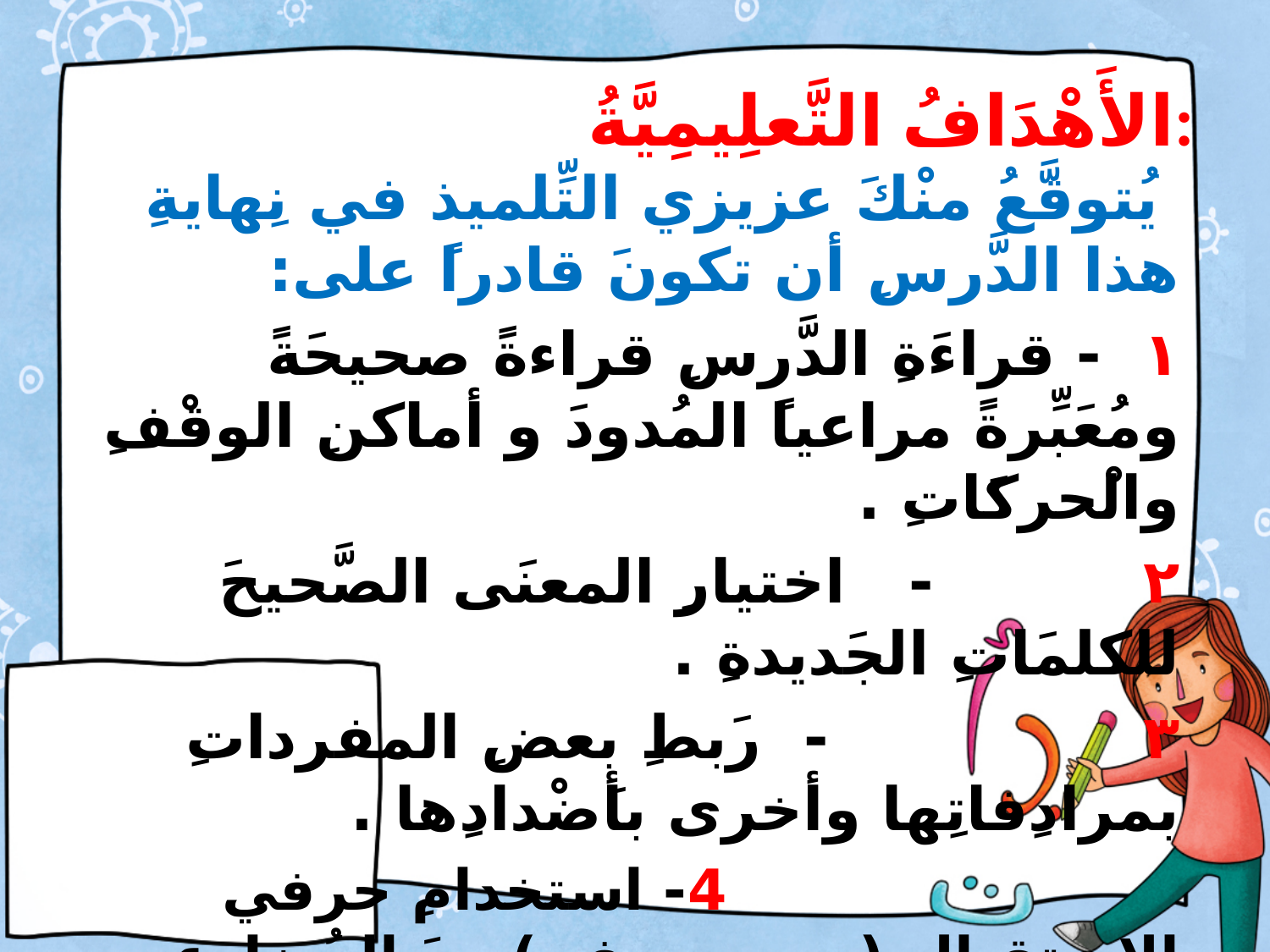

# الأَهْدَافُ التَّعلِيمِيَّةُ:
 يُتوقَّعُ منْكَ عزيزي التِّلميذ في نِهايةِ هذا الدَّرسِ أن تكونَ قادراً على:
١  - قراءَةِ الدَّرسِ قراءةً صحيحَةً ومُعَبِّرةً مراعياً المُدودَ و أماكنِ الوقْفِ والْحركَاتِ .
٢          -   اختيارِ المعنَى الصَّحيحَ للكلمَاتِ الجَديدةِ .
٣               -  رَبطِ بعضِ المفرداتِ بمرادِفاتِها وأخرى بأَضْدادِها .
                       4- استخدامِ حرفي الاستِقبالِ (س – سوف ) معَ المُضارعِ .
                            5  - تمييزِ المَعْنى المُبَاشَرِ
                                 من غيرِ المُباشَرِ .